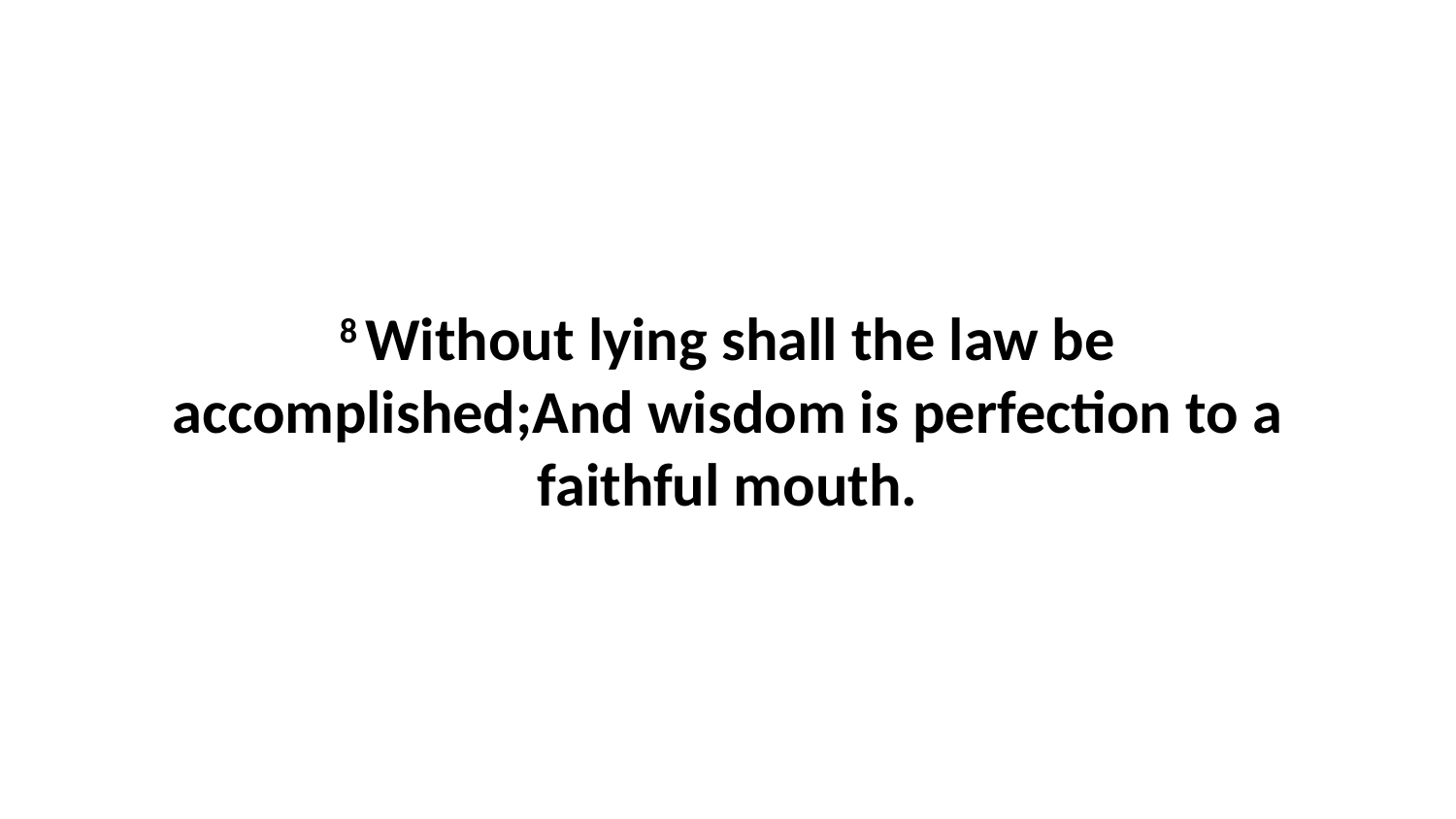

8 Without lying shall the law be accomplished;And wisdom is perfection to a faithful mouth.